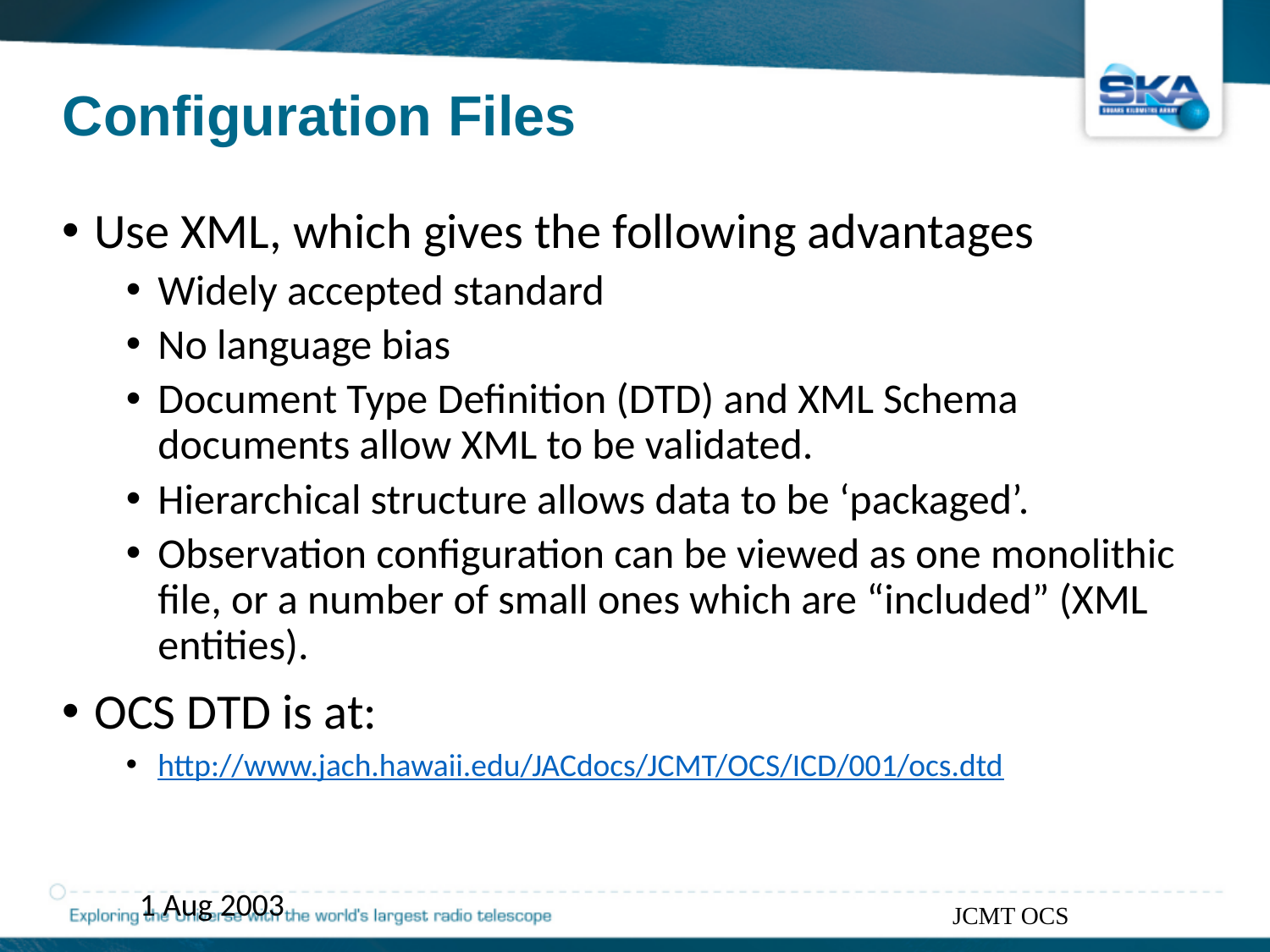

# Configuration Files
Use XML, which gives the following advantages
Widely accepted standard
No language bias
Document Type Definition (DTD) and XML Schema documents allow XML to be validated.
Hierarchical structure allows data to be ‘packaged’.
Observation configuration can be viewed as one monolithic file, or a number of small ones which are “included” (XML entities).
OCS DTD is at:
http://www.jach.hawaii.edu/JACdocs/JCMT/OCS/ICD/001/ocs.dtd
1 Aug 2003
JCMT OCS